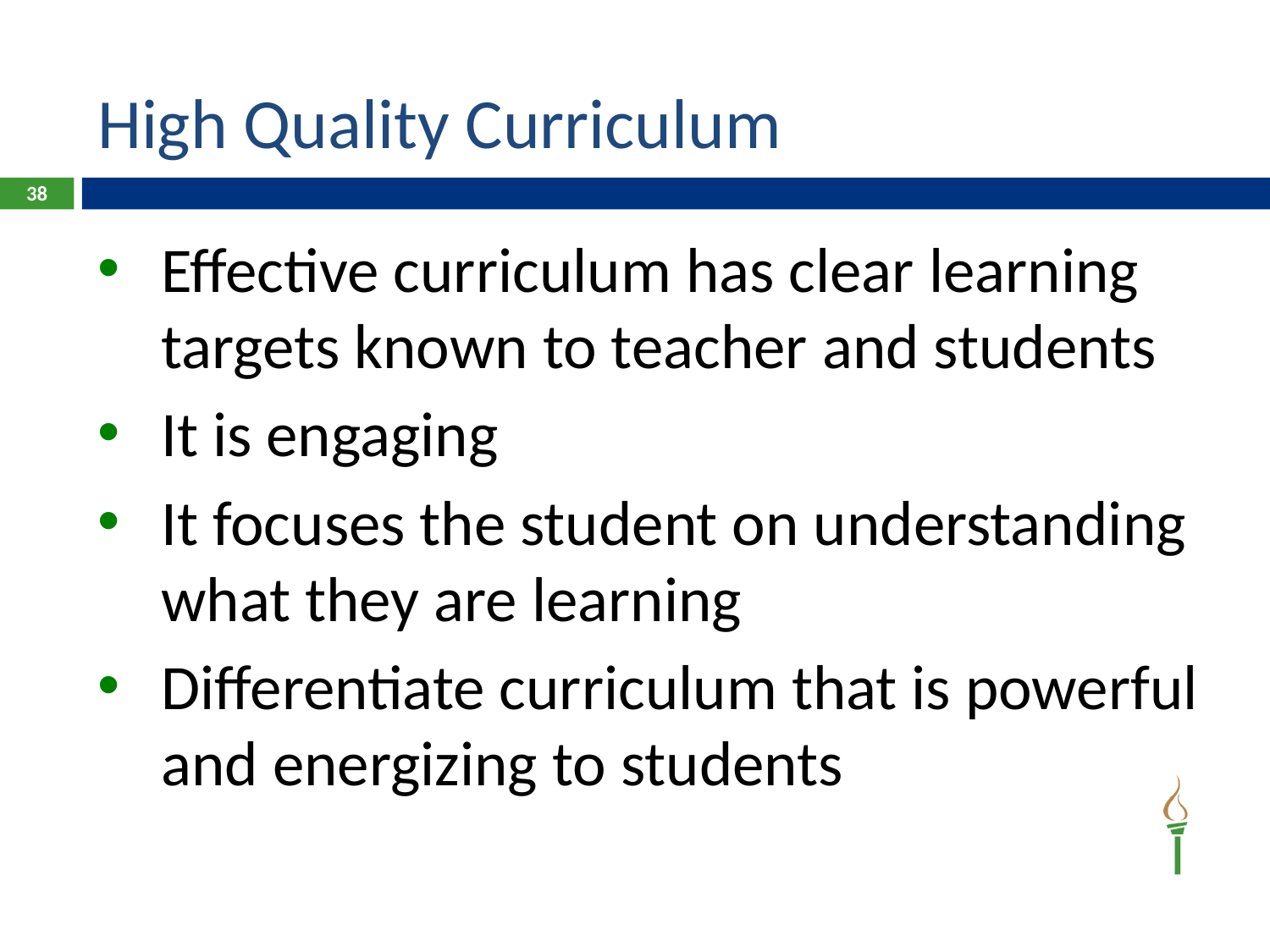

# High Quality Curriculum
38
Effective curriculum has clear learning targets known to teacher and students
It is engaging
It focuses the student on understanding what they are learning
Differentiate curriculum that is powerful and energizing to students